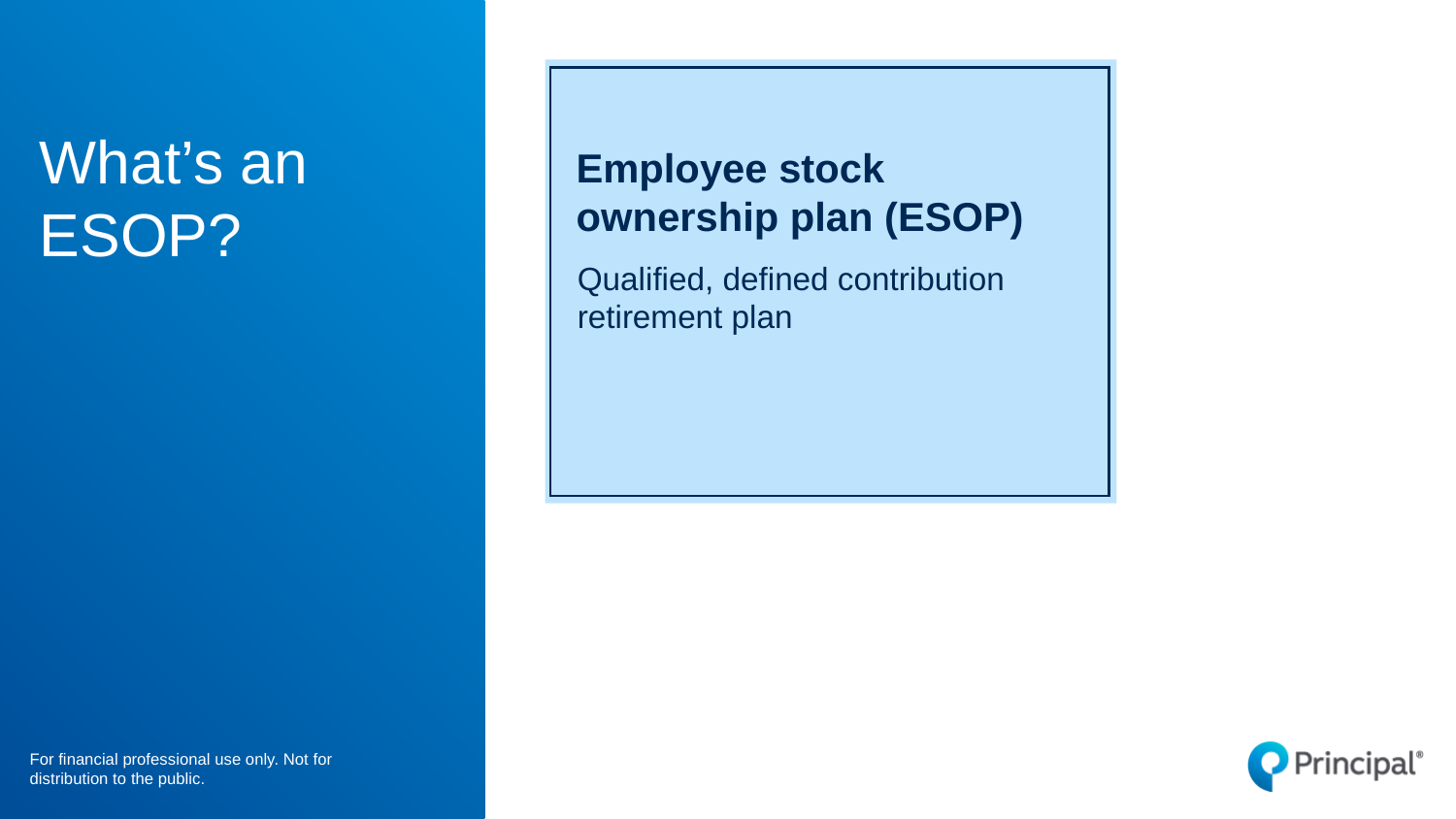

# What’s an ESOP?
Employee stock ownership plan (ESOP)
Qualified, defined contribution retirement plan

For financial professional use only. Not for distribution to the public.